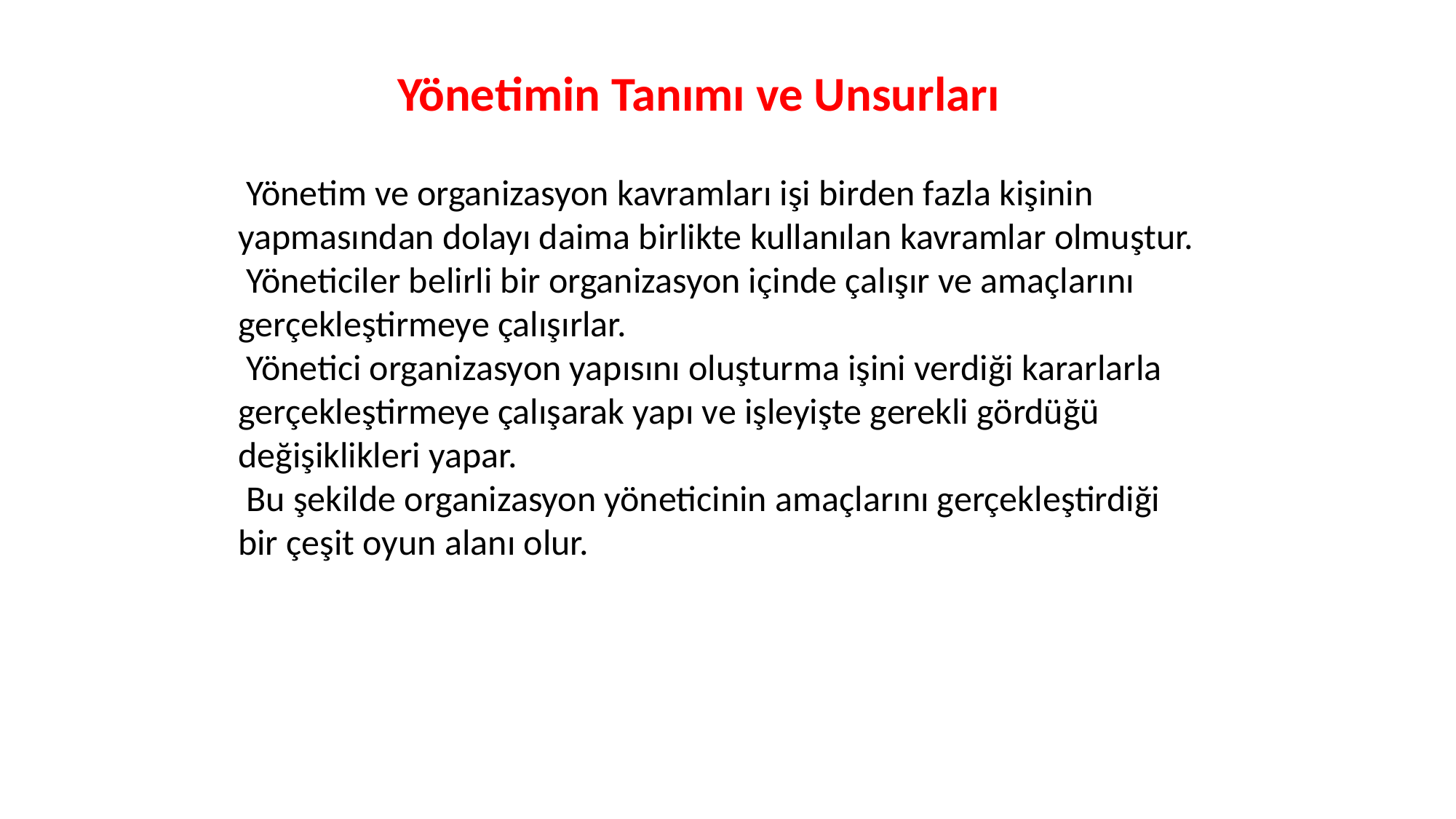

Yönetimin Tanımı ve Unsurları
 Yönetim ve organizasyon kavramları işi birden fazla kişinin yapmasından dolayı daima birlikte kullanılan kavramlar olmuştur.
 Yöneticiler belirli bir organizasyon içinde çalışır ve amaçlarını gerçekleştirmeye çalışırlar.
 Yönetici organizasyon yapısını oluşturma işini verdiği kararlarla gerçekleştirmeye çalışarak yapı ve işleyişte gerekli gördüğü değişiklikleri yapar.
 Bu şekilde organizasyon yöneticinin amaçlarını gerçekleştirdiği bir çeşit oyun alanı olur.